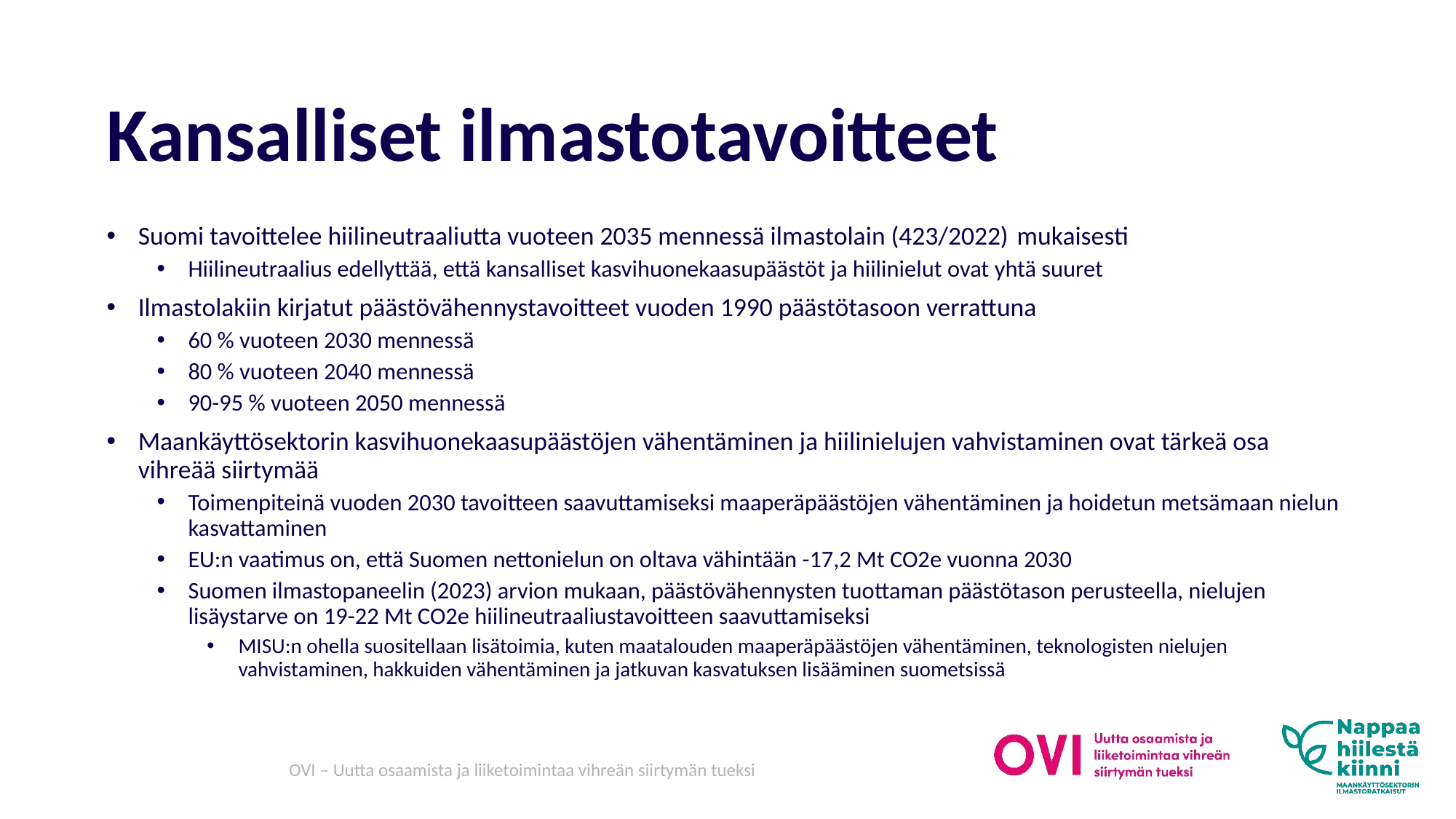

# Kansalliset ilmastotavoitteet
Suomi tavoittelee hiilineutraaliutta vuoteen 2035 mennessä ilmastolain (423/2022) mukaisesti
Hiilineutraalius edellyttää, että kansalliset kasvihuonekaasupäästöt ja hiilinielut ovat yhtä suuret
Ilmastolakiin kirjatut päästövähennystavoitteet vuoden 1990 päästötasoon verrattuna
60 % vuoteen 2030 mennessä
80 % vuoteen 2040 mennessä
90-95 % vuoteen 2050 mennessä
Maankäyttösektorin kasvihuonekaasupäästöjen vähentäminen ja hiilinielujen vahvistaminen ovat tärkeä osa vihreää siirtymää
Toimenpiteinä vuoden 2030 tavoitteen saavuttamiseksi maaperäpäästöjen vähentäminen ja hoidetun metsämaan nielun kasvattaminen
EU:n vaatimus on, että Suomen nettonielun on oltava vähintään -17,2 Mt CO2e vuonna 2030
Suomen ilmastopaneelin (2023) arvion mukaan, päästövähennysten tuottaman päästötason perusteella, nielujen lisäystarve on 19-22 Mt CO2e hiilineutraaliustavoitteen saavuttamiseksi
MISU:n ohella suositellaan lisätoimia, kuten maatalouden maaperäpäästöjen vähentäminen, teknologisten nielujen vahvistaminen, hakkuiden vähentäminen ja jatkuvan kasvatuksen lisääminen suometsissä
OVI – Uutta osaamista ja liiketoimintaa vihreän siirtymän tueksi